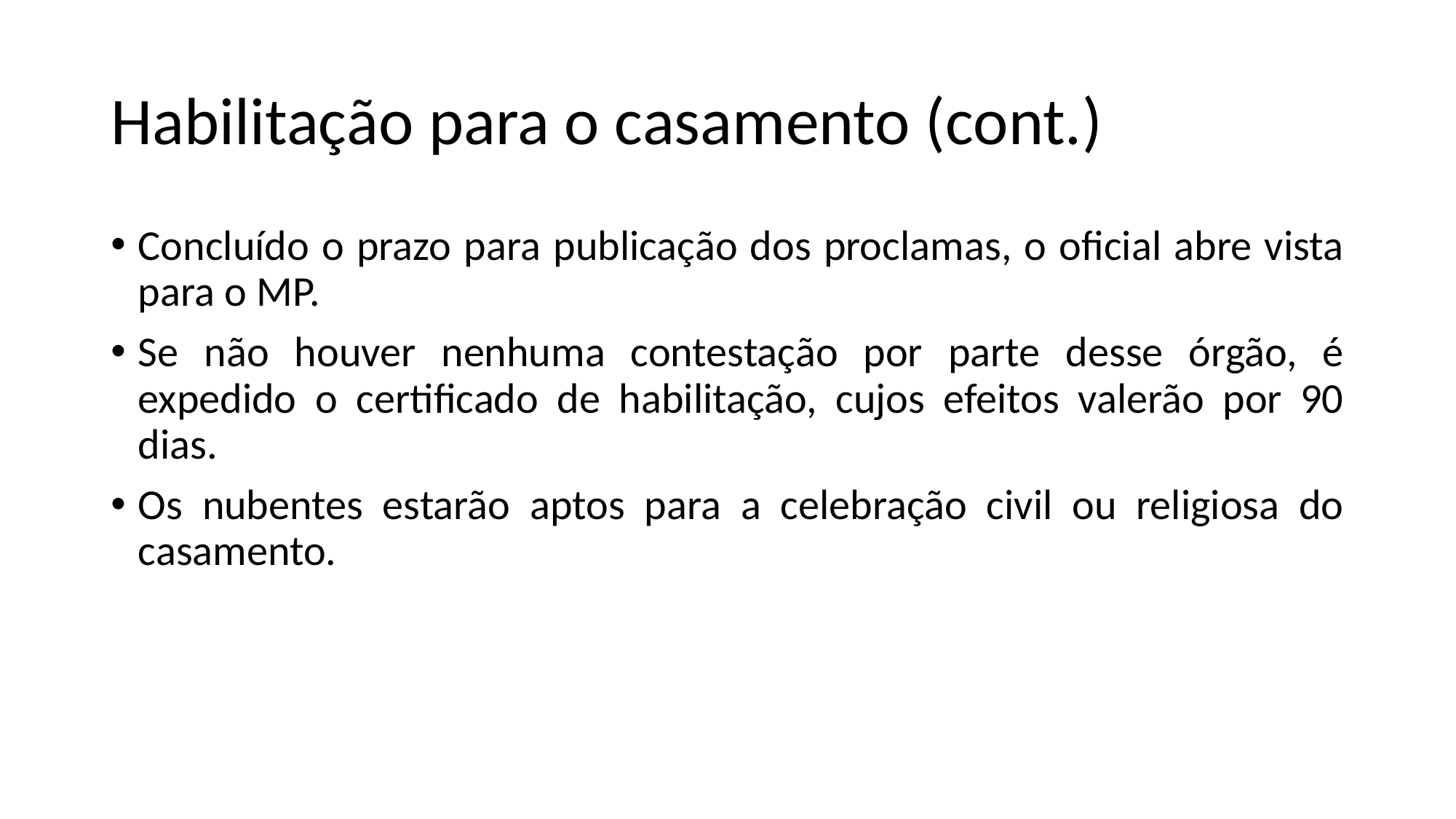

# Habilitação para o casamento (cont.)
Concluído o prazo para publicação dos proclamas, o oficial abre vista para o MP.
Se não houver nenhuma contestação por parte desse órgão, é expedido o certificado de habilitação, cujos efeitos valerão por 90 dias.
Os nubentes estarão aptos para a celebração civil ou religiosa do casamento.